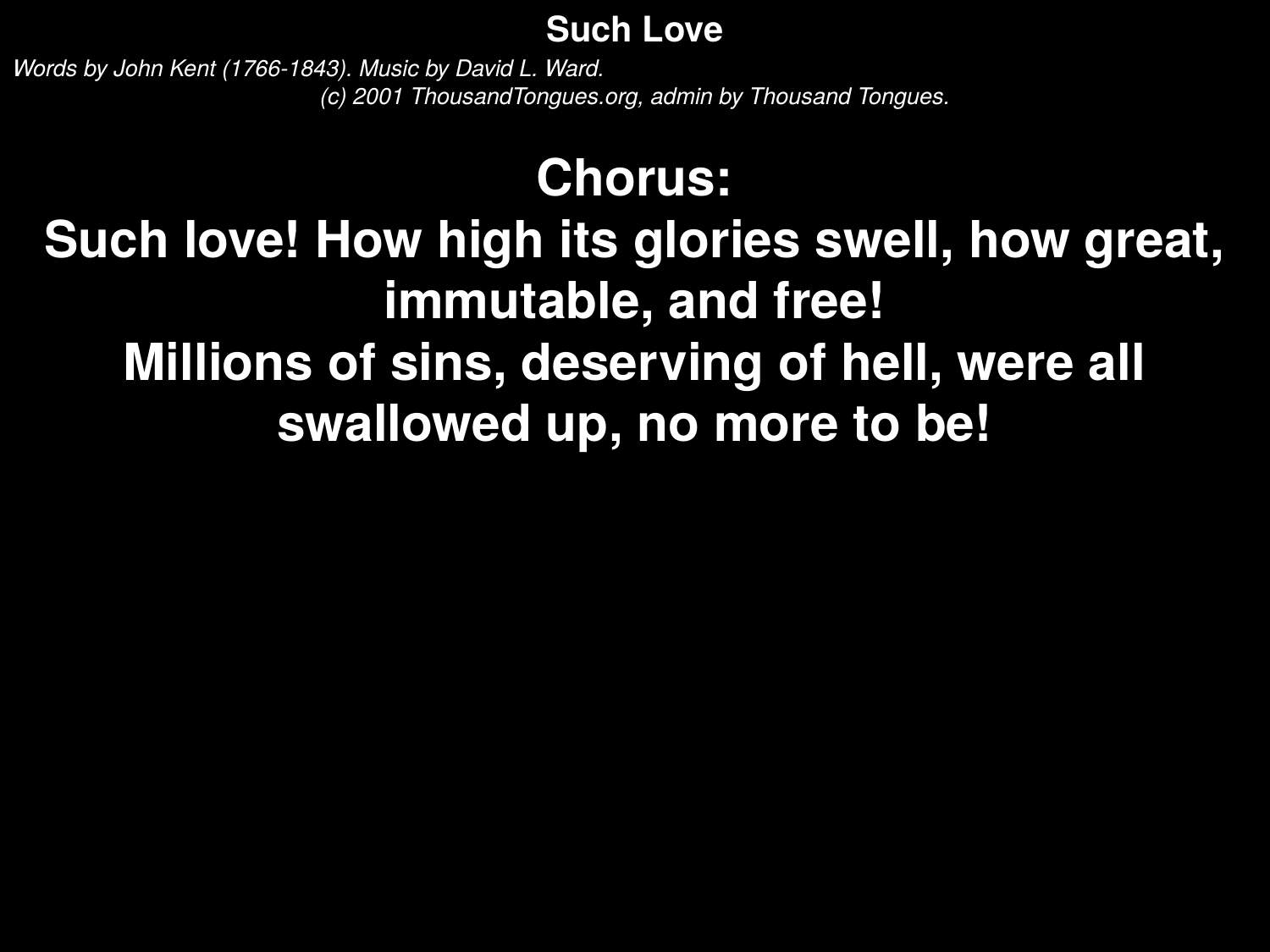

Such Love
Words by John Kent (1766-1843). Music by David L. Ward.
(c) 2001 ThousandTongues.org, admin by Thousand Tongues.
Chorus:
Such love! How high its glories swell, how great, immutable, and free!
Millions of sins, deserving of hell, were all swallowed up, no more to be!